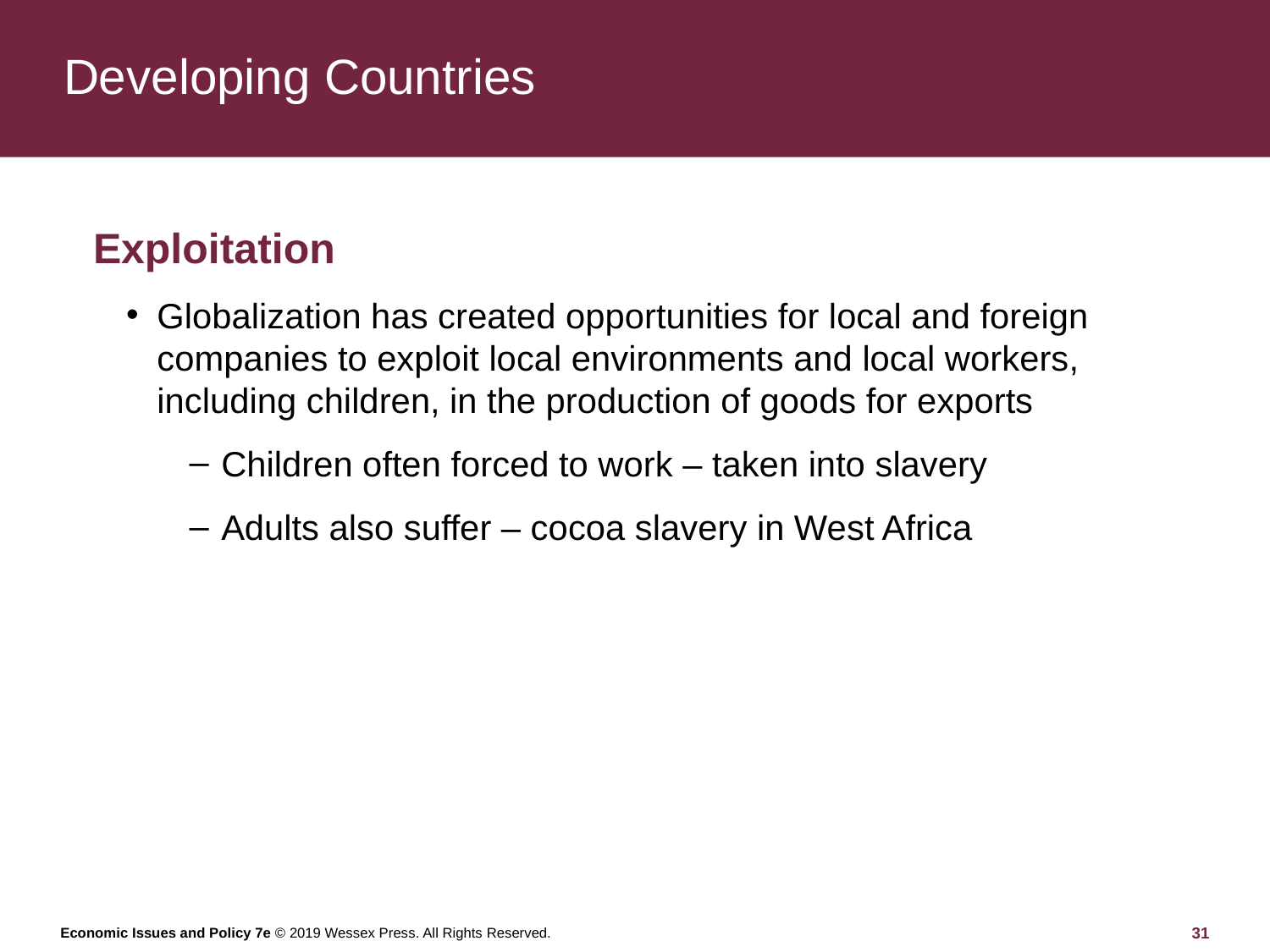

# Developing Countries
Exploitation
Globalization has created opportunities for local and foreign companies to exploit local environments and local workers, including children, in the production of goods for exports
Children often forced to work – taken into slavery
Adults also suffer – cocoa slavery in West Africa